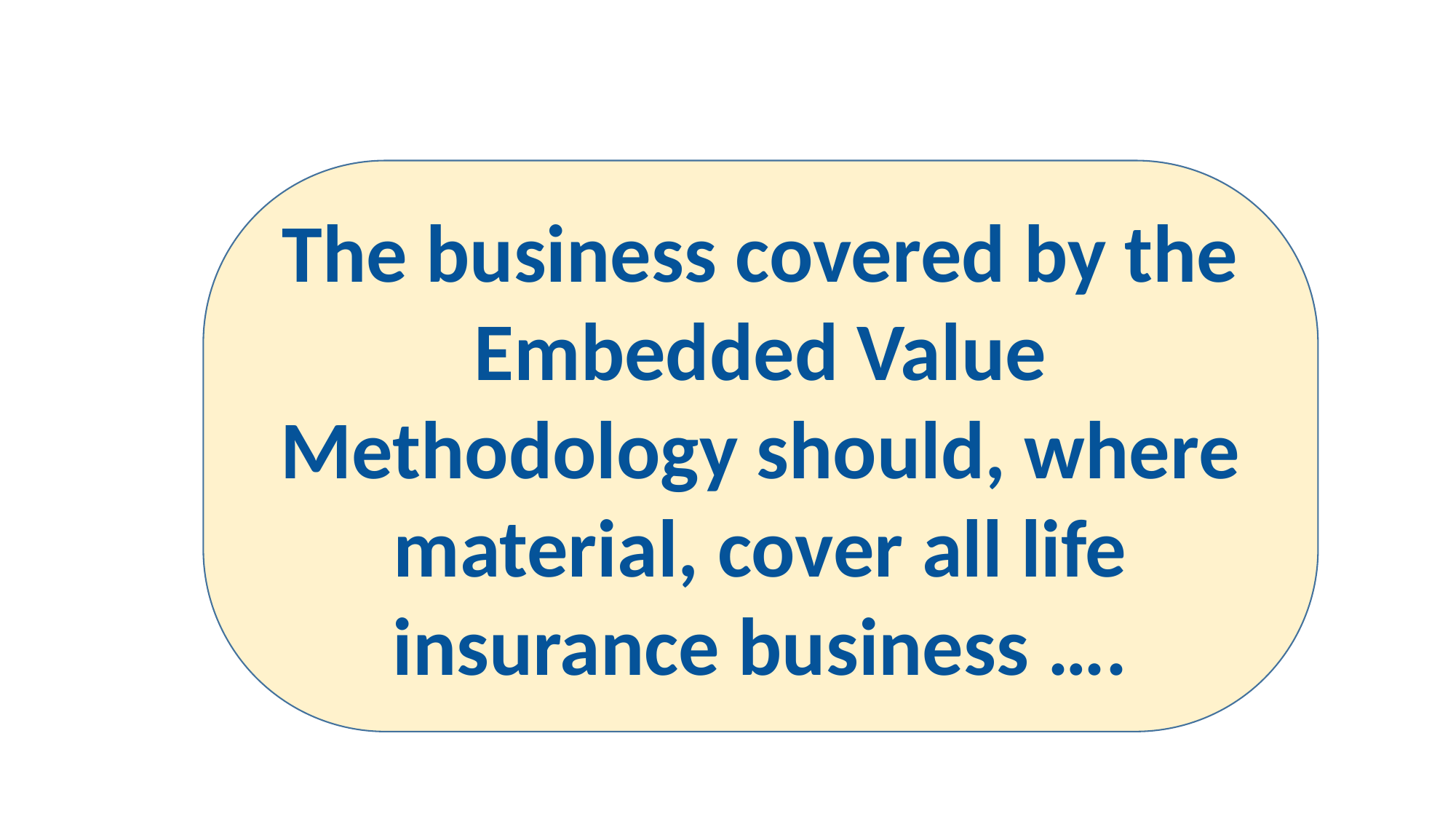

The business covered by the Embedded Value Methodology should, where material, cover all life insurance business ….